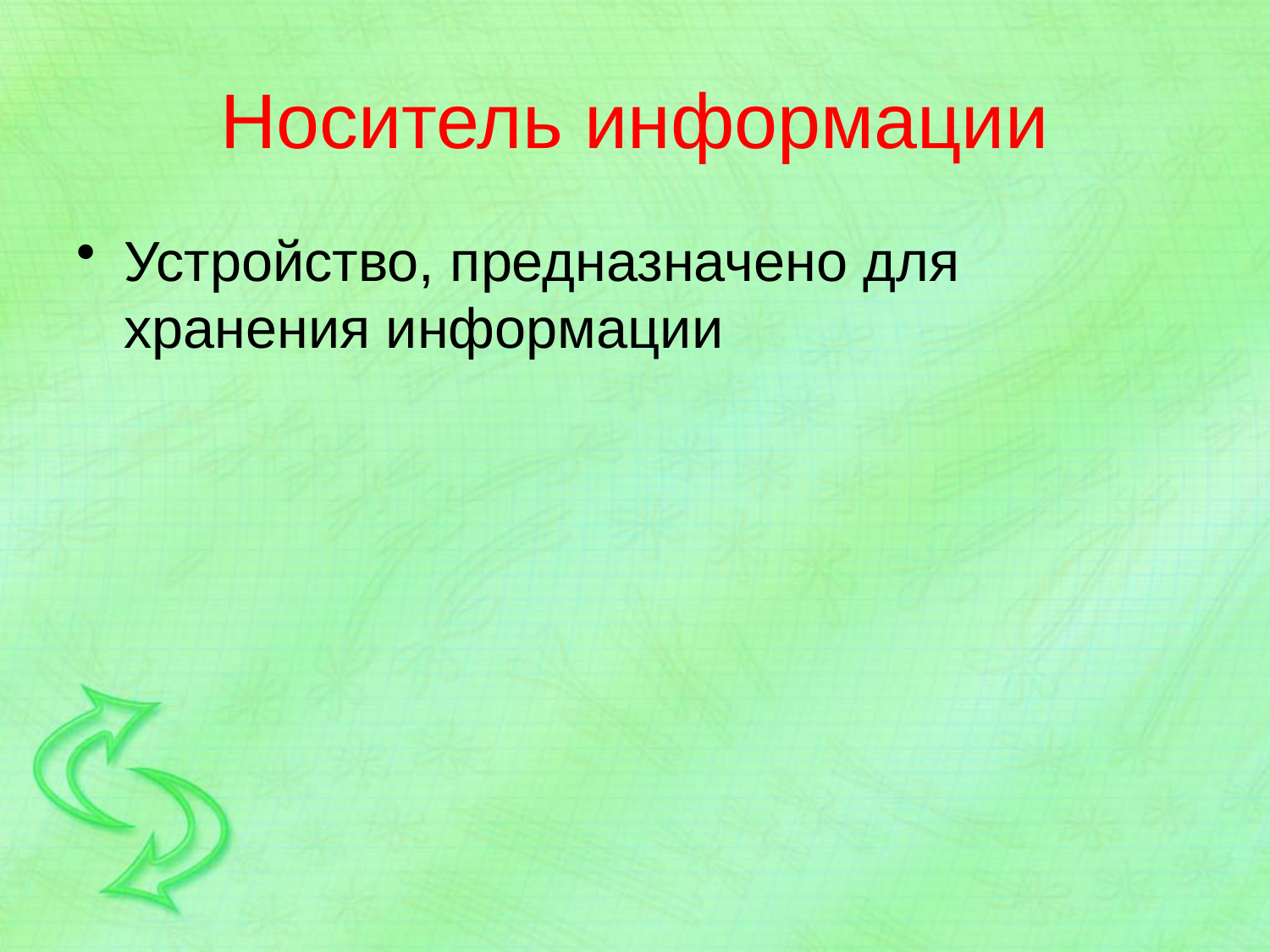

# Носитель информации
Устройство, предназначено для хранения информации